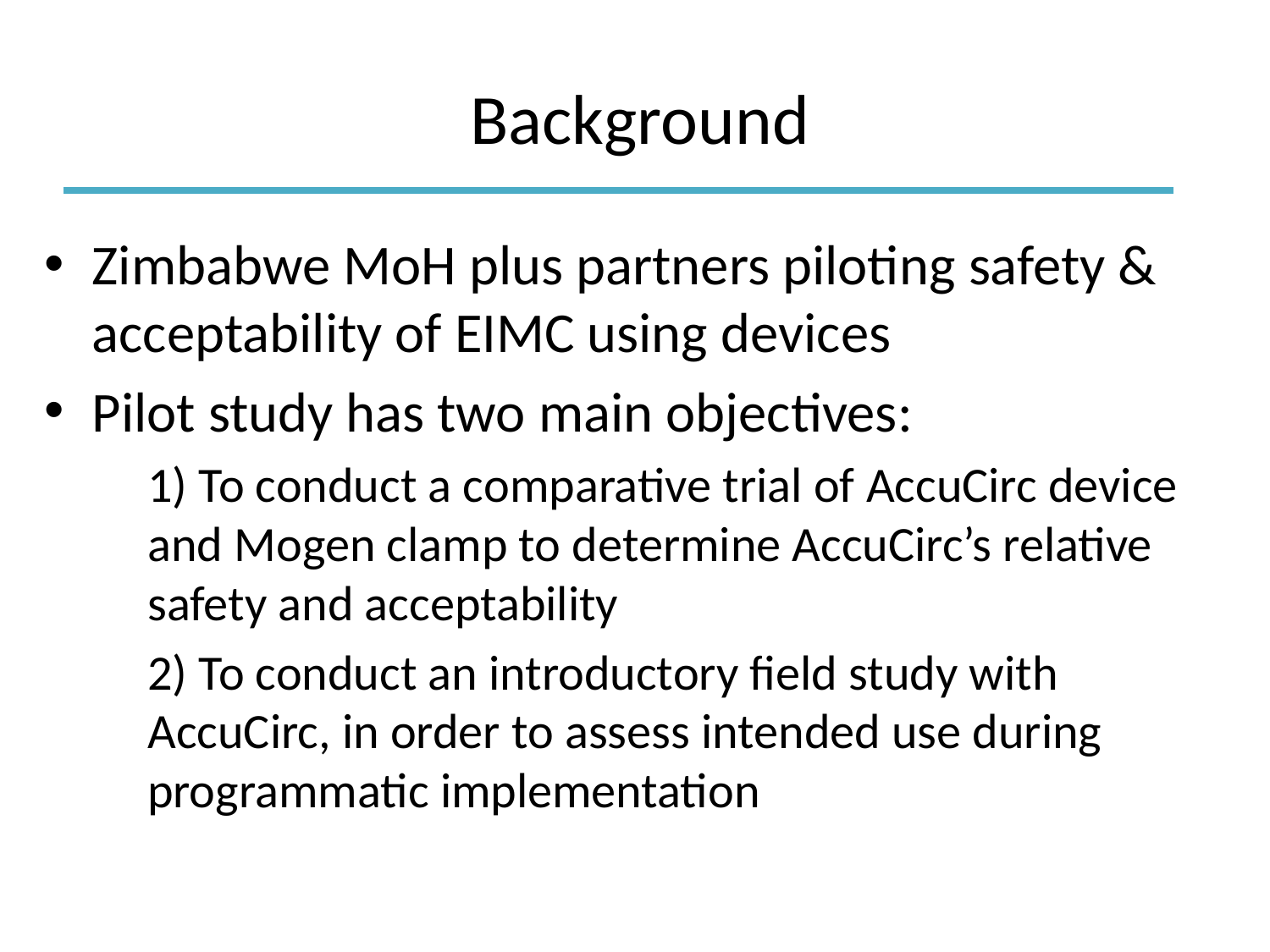

# Background
Zimbabwe MoH plus partners piloting safety & acceptability of EIMC using devices
Pilot study has two main objectives:
	1) To conduct a comparative trial of AccuCirc device and Mogen clamp to determine AccuCirc’s relative safety and acceptability
	2) To conduct an introductory field study with AccuCirc, in order to assess intended use during programmatic implementation